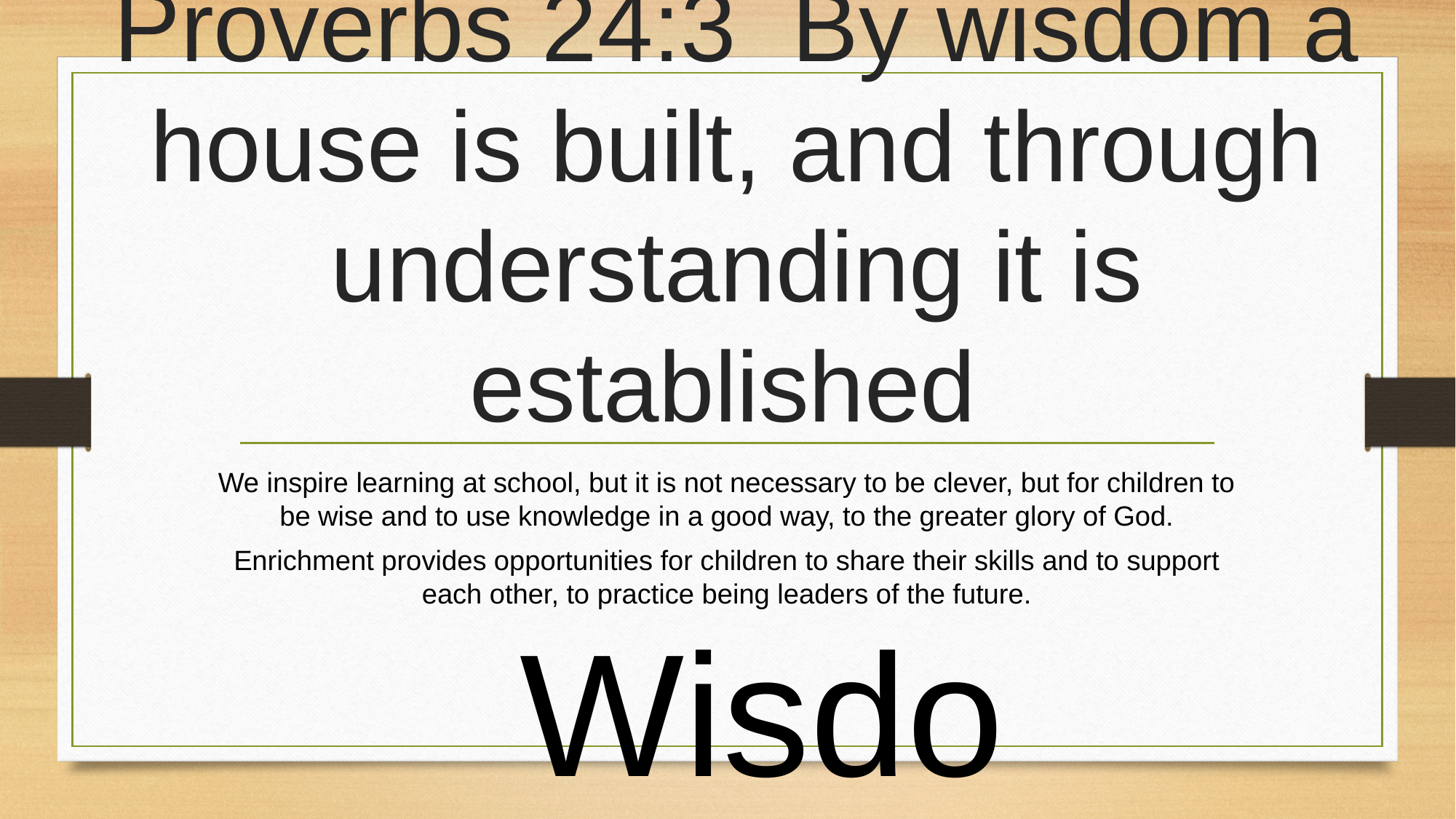

# Proverbs 24:3  By wisdom a house is built, and through understanding it is established
We inspire learning at school, but it is not necessary to be clever, but for children to be wise and to use knowledge in a good way, to the greater glory of God.
Enrichment provides opportunities for children to share their skills and to support each other, to practice being leaders of the future.

Wisdom